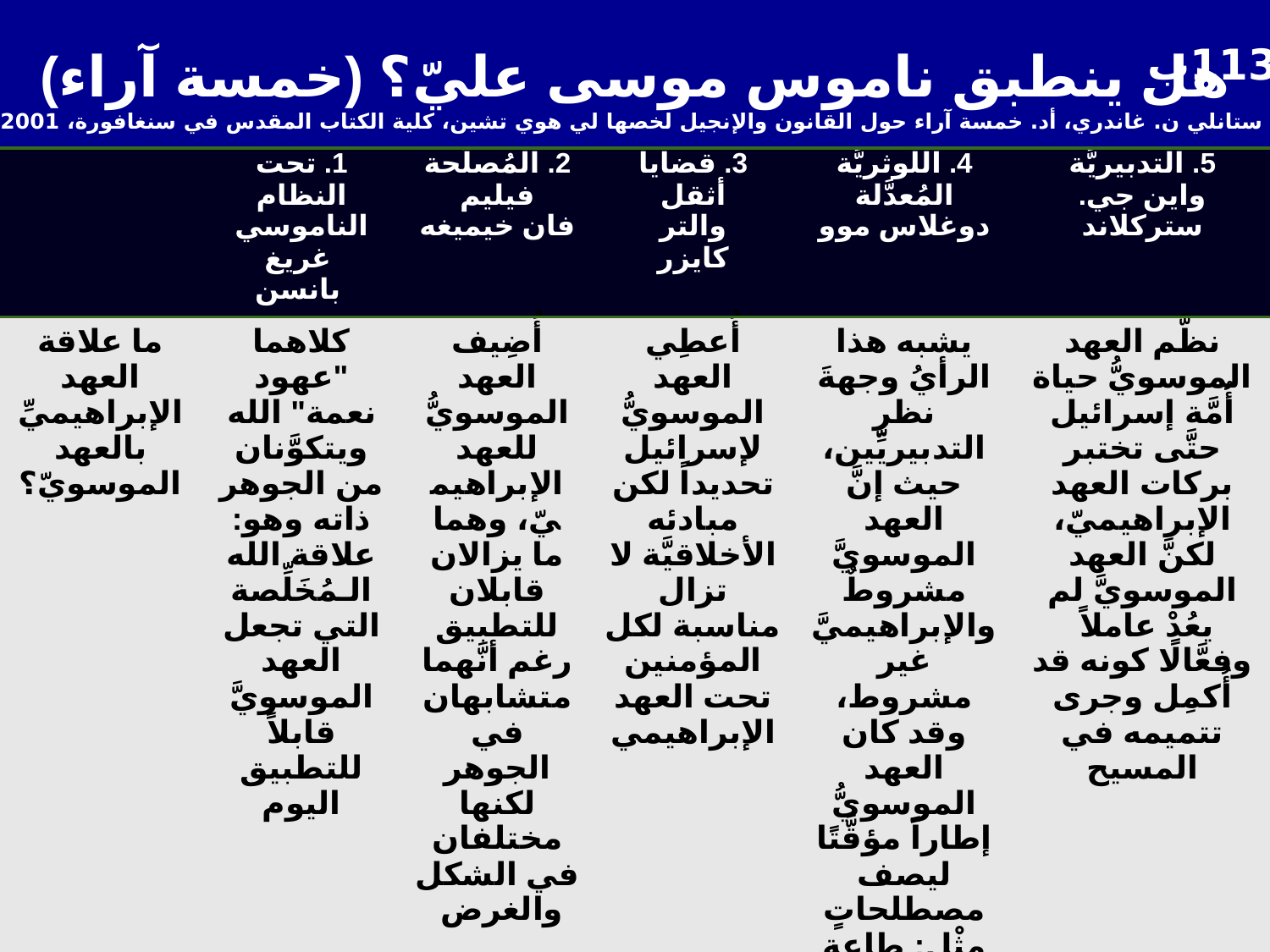

هل ينطبق ناموس موسى عليّ؟ (خمسة آراء)
113ب
ستانلي ن. غاندري، أد. خمسة آراء حول القانون والإنجيل لخصها لي هوي تشين، كلية الكتاب المقدس في سنغافورة، 2001
|  | 1. تحت النظام الناموسي غريغ بانسن | 2. المُصلَحة فيليم فان خيميغه | 3. قضايا أثقل والتر كايزر | 4. اللوثريَّة المُعدَّلة دوغلاس موو | 5. التدبيريَّة واين جي. ستركلاند |
| --- | --- | --- | --- | --- | --- |
| ما علاقة العهد الإبراهيميِّ بالعهد الموسويّ؟ | كلاهما "عهود نعمة" الله ويتكوَّنان من الجوهر ذاته وهو: علاقة الله الـمُخَلِّصة التي تجعل العهد الموسويَّ قابلاً للتطبيق اليوم | أُضِيف العهد الموسويُّ للعهد الإبراهيميّ، وهما ما يزالان قابلان للتطبيق رغم أنَّهما متشابهان في الجوهر لكنها مختلفان في الشكل والغرض | أُعطِي العهد الموسويُّ لإسرائيل تحديداً لكن مبادئه الأخلاقيَّة لا تزال مناسبة لكل المؤمنين تحت العهد الإبراهيمي | يشبه هذا الرأيُ وجهةَ نظرِ التدبيريِّين، حيث إنَّ العهد الموسويَّ مشروطٌ والإبراهيميَّ غير مشروط، وقد كان العهد الموسويُّ إطاراً مؤقَّتًا ليصف مصطلحاتٍ مِثْل: طاعة إسرائيل في أثناء زمن الناموس | نظَّم العهد الموسويُّ حياة أُمَّة إسرائيل حتَّى تختبر بركات العهد الإبراهيميّ، لكنَّ العهد الموسويَّ لم يعُدْ عاملاً وفعَّالًا كونه قد أُكمِل وجرى تتميمه في المسيح |